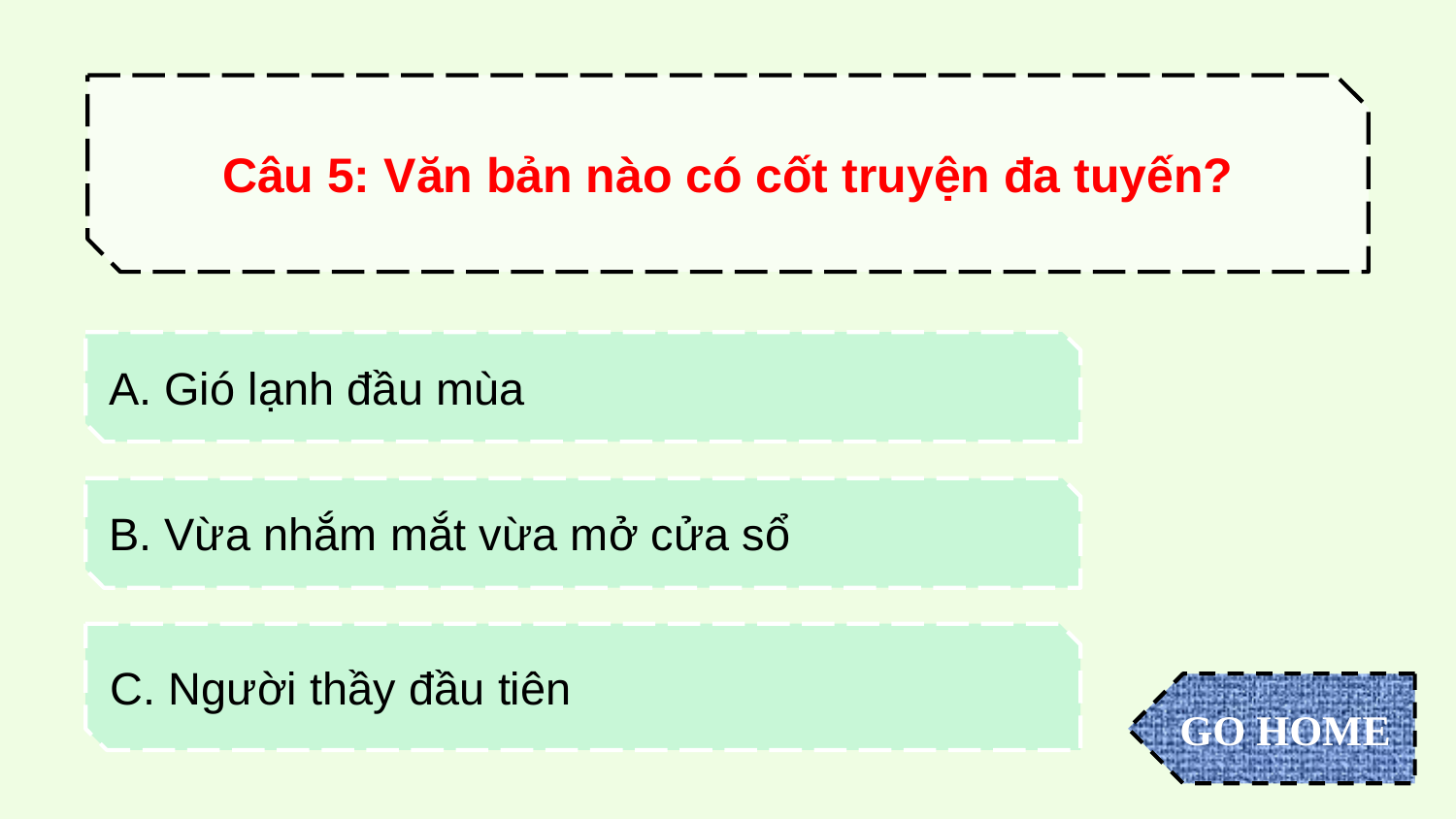

Câu 5: Văn bản nào có cốt truyện đa tuyến?
A. Gió lạnh đầu mùa
B. Vừa nhắm mắt vừa mở cửa sổ
C. Người thầy đầu tiên
GO HOME